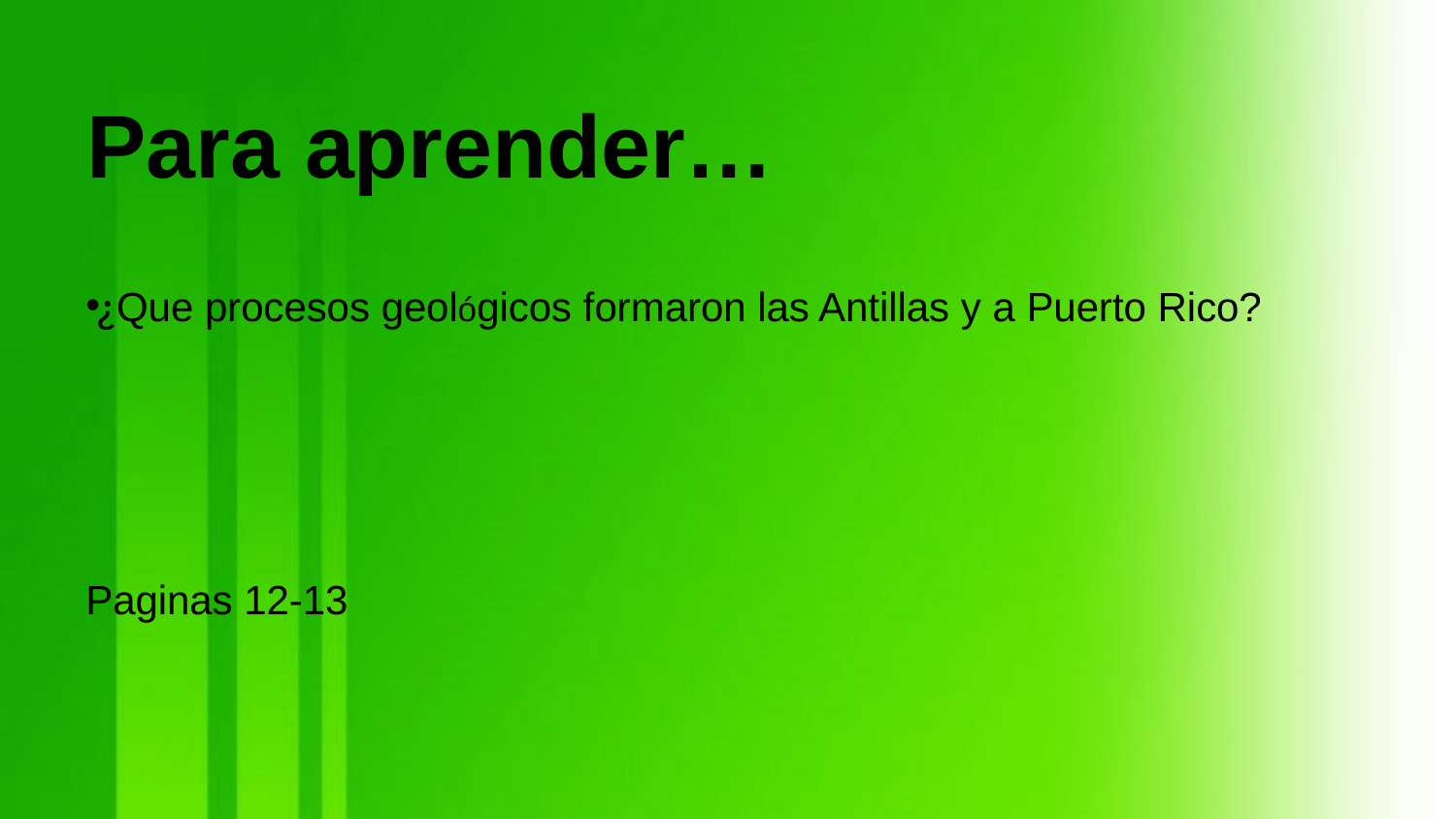

Para aprender…
¿Que procesos geológicos formaron las Antillas y a Puerto Rico?

Paginas 12-13